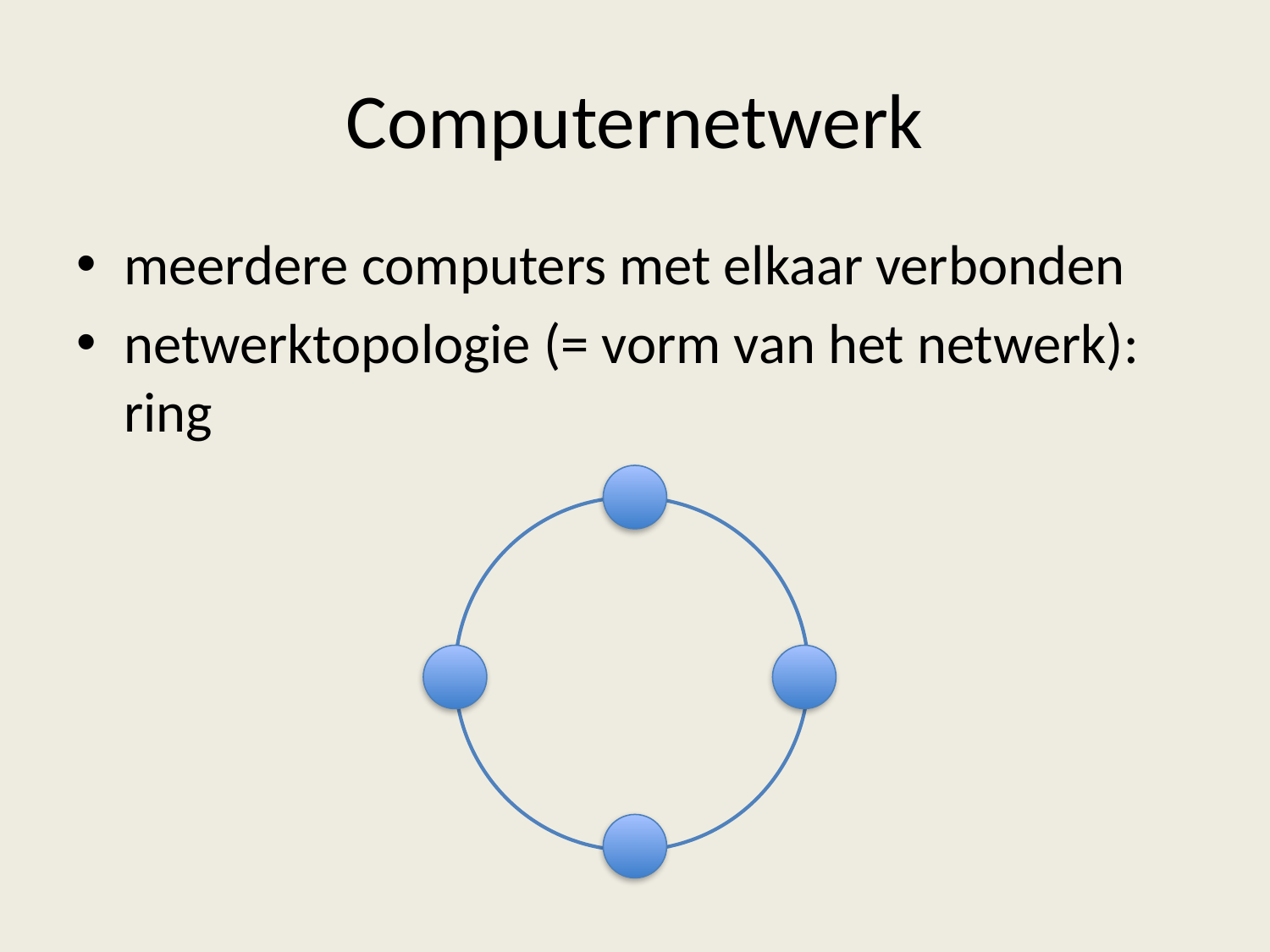

# Computernetwerk
meerdere computers met elkaar verbonden
netwerktopologie (= vorm van het netwerk): ring